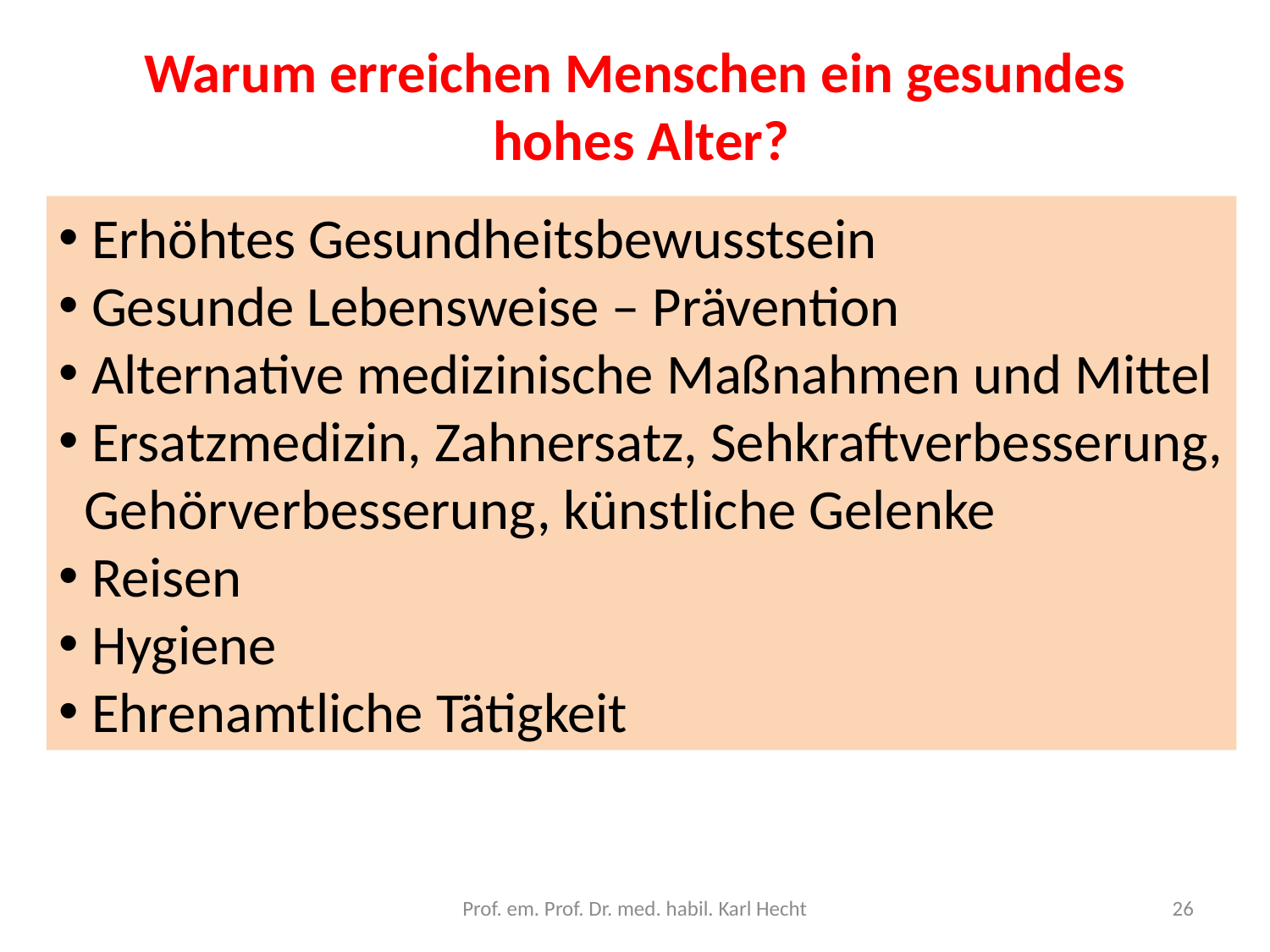

Warum erreichen Menschen ein gesundes
 hohes Alter?
 Erhöhtes Gesundheitsbewusstsein
 Gesunde Lebensweise – Prävention
 Alternative medizinische Maßnahmen und Mittel
 Ersatzmedizin, Zahnersatz, Sehkraftverbesserung,
  Gehörverbesserung, künstliche Gelenke
 Reisen
 Hygiene
 Ehrenamtliche Tätigkeit
Prof. em. Prof. Dr. med. habil. Karl Hecht
26